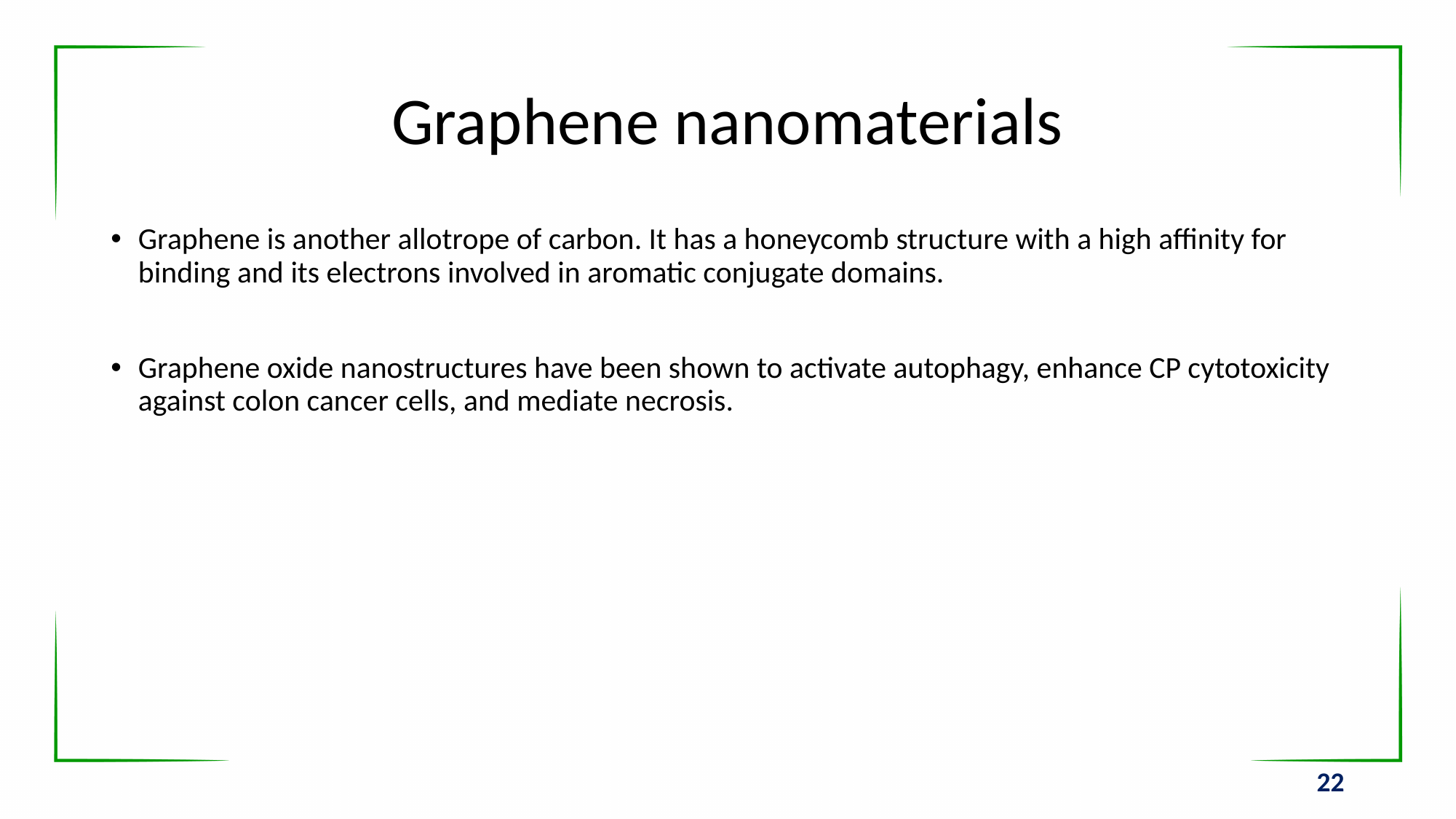

# Graphene nanomaterials
Graphene is another allotrope of carbon. It has a honeycomb structure with a high affinity for binding and its electrons involved in aromatic conjugate domains.

Graphene oxide nanostructures have been shown to activate autophagy, enhance CP cytotoxicity against colon cancer cells, and mediate necrosis.
22